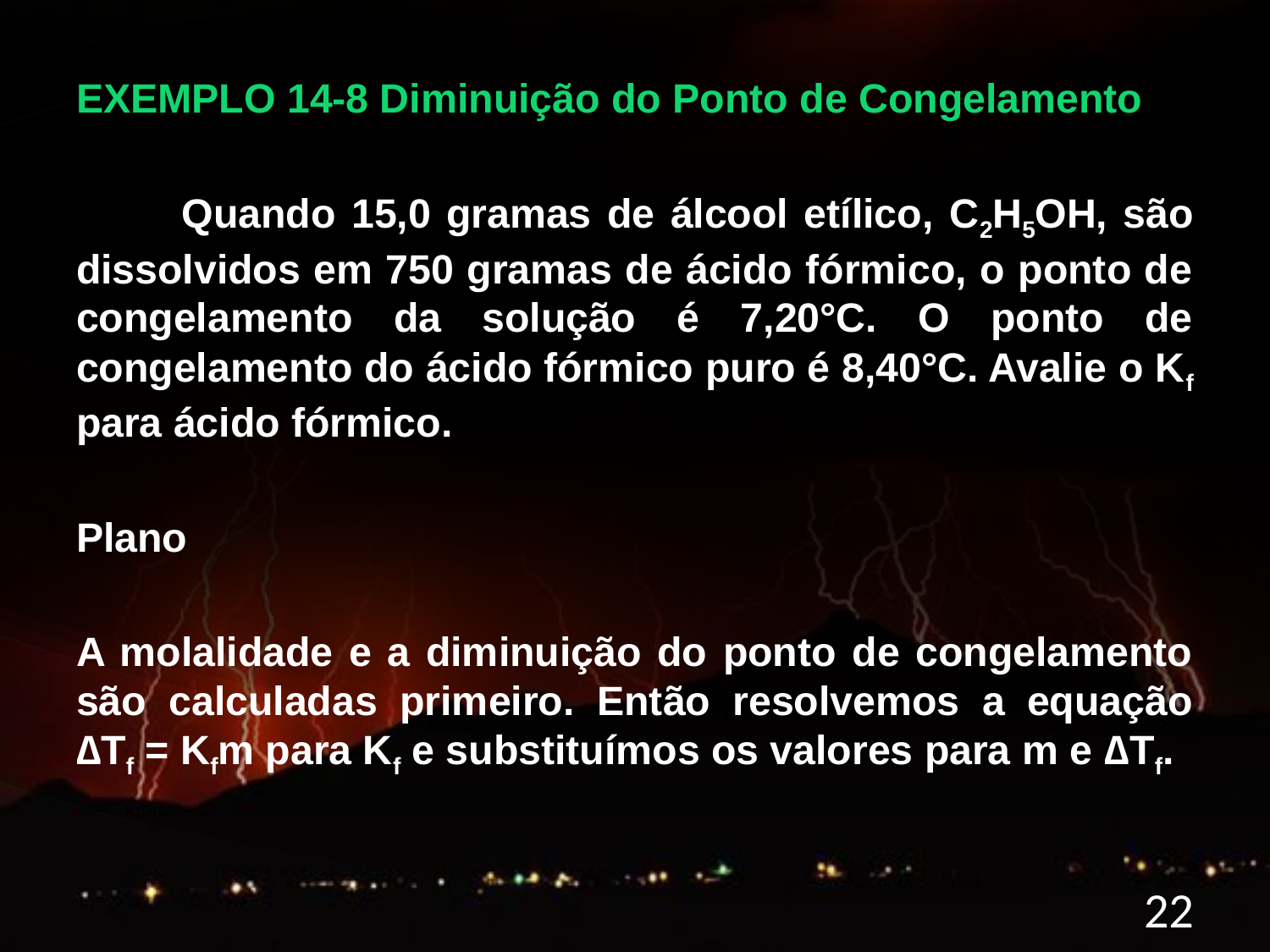

EXEMPLO 14-8 Diminuição do Ponto de Congelamento

	Quando 15,0 gramas de álcool etílico, C2H5OH, são dissolvidos em 750 gramas de ácido fórmico, o ponto de congelamento da solução é 7,20°C. O ponto de congelamento do ácido fórmico puro é 8,40°C. Avalie o Kf para ácido fórmico.

Plano

A molalidade e a diminuição do ponto de congelamento são calculadas primeiro. Então resolvemos a equação ∆Tf = Kfm para Kf e substituímos os valores para m e ∆Tf.
22